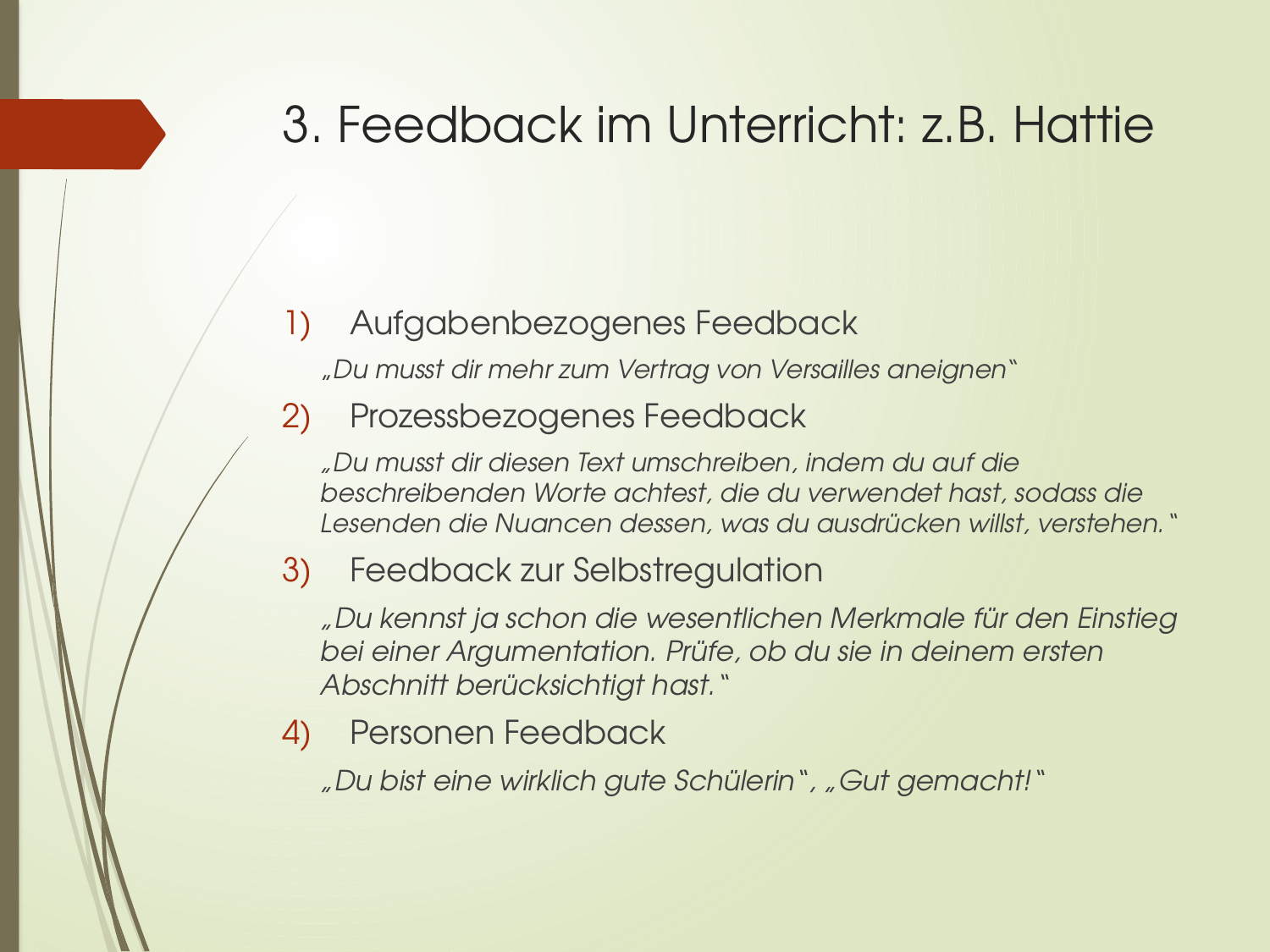

# 3. Feedback im Unterricht: z.B. Hattie
Aufgabenbezogenes Feedback
„Du musst dir mehr zum Vertrag von Versailles aneignen“
Prozessbezogenes Feedback
„Du musst dir diesen Text umschreiben, indem du auf die beschreibenden Worte achtest, die du verwendet hast, sodass die Lesenden die Nuancen dessen, was du ausdrücken willst, verstehen.“
Feedback zur Selbstregulation
„Du kennst ja schon die wesentlichen Merkmale für den Einstieg bei einer Argumentation. Prüfe, ob du sie in deinem ersten Abschnitt berücksichtigt hast.“
Personen Feedback
„Du bist eine wirklich gute Schülerin“, „Gut gemacht!“